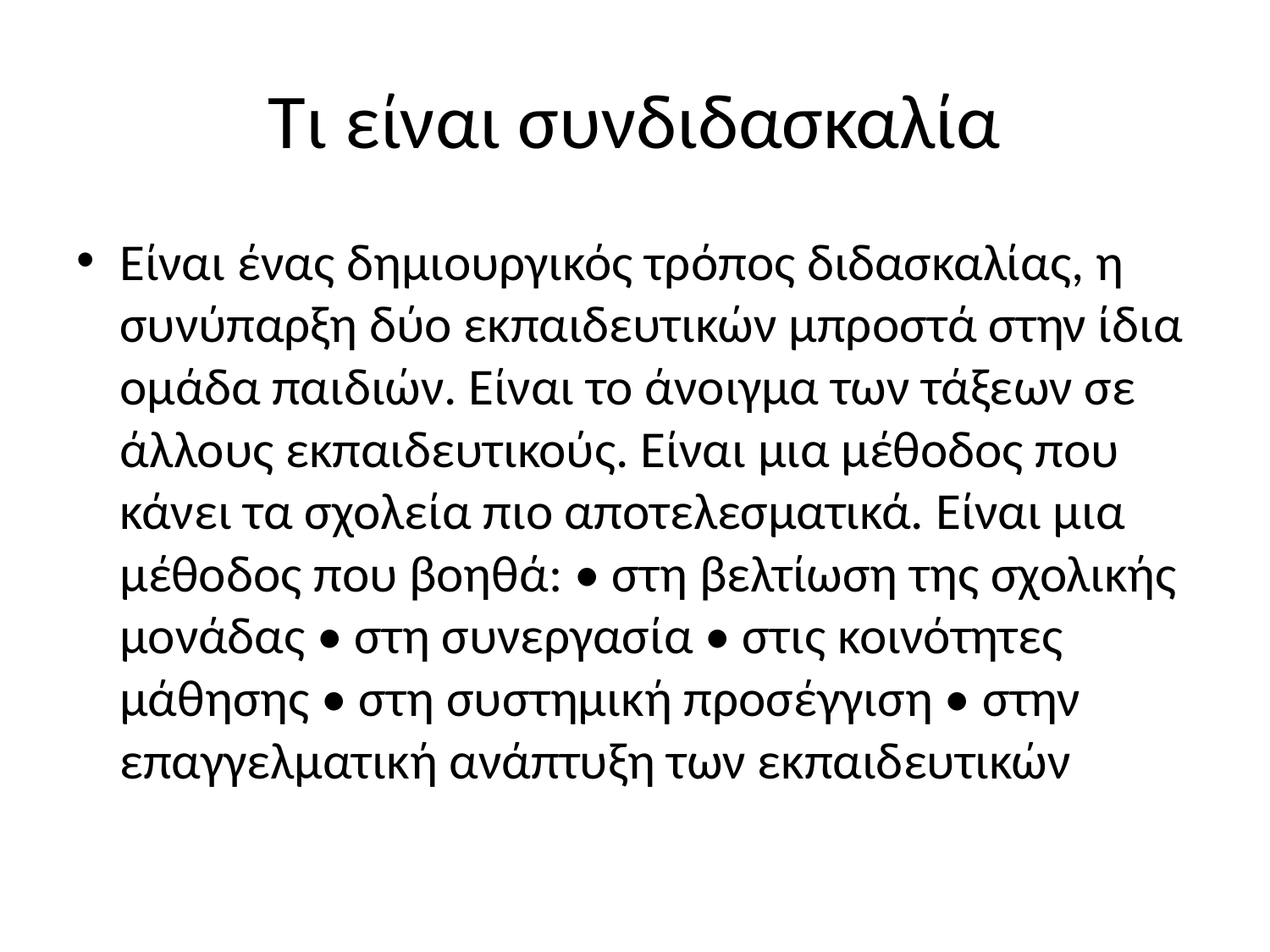

# Τι είναι συνδιδασκαλία
Είναι ένας δημιουργικός τρόπος διδασκαλίας, η συνύπαρξη δύο εκπαιδευτικών μπροστά στην ίδια ομάδα παιδιών. Είναι το άνοιγμα των τάξεων σε άλλους εκπαιδευτικούς. Είναι μια μέθοδος που κάνει τα σχολεία πιο αποτελεσματικά. Είναι μια μέθοδος που βοηθά: • στη βελτίωση της σχολικής μονάδας • στη συνεργασία • στις κοινότητες μάθησης • στη συστημική προσέγγιση • στην επαγγελματική ανάπτυξη των εκπαιδευτικών